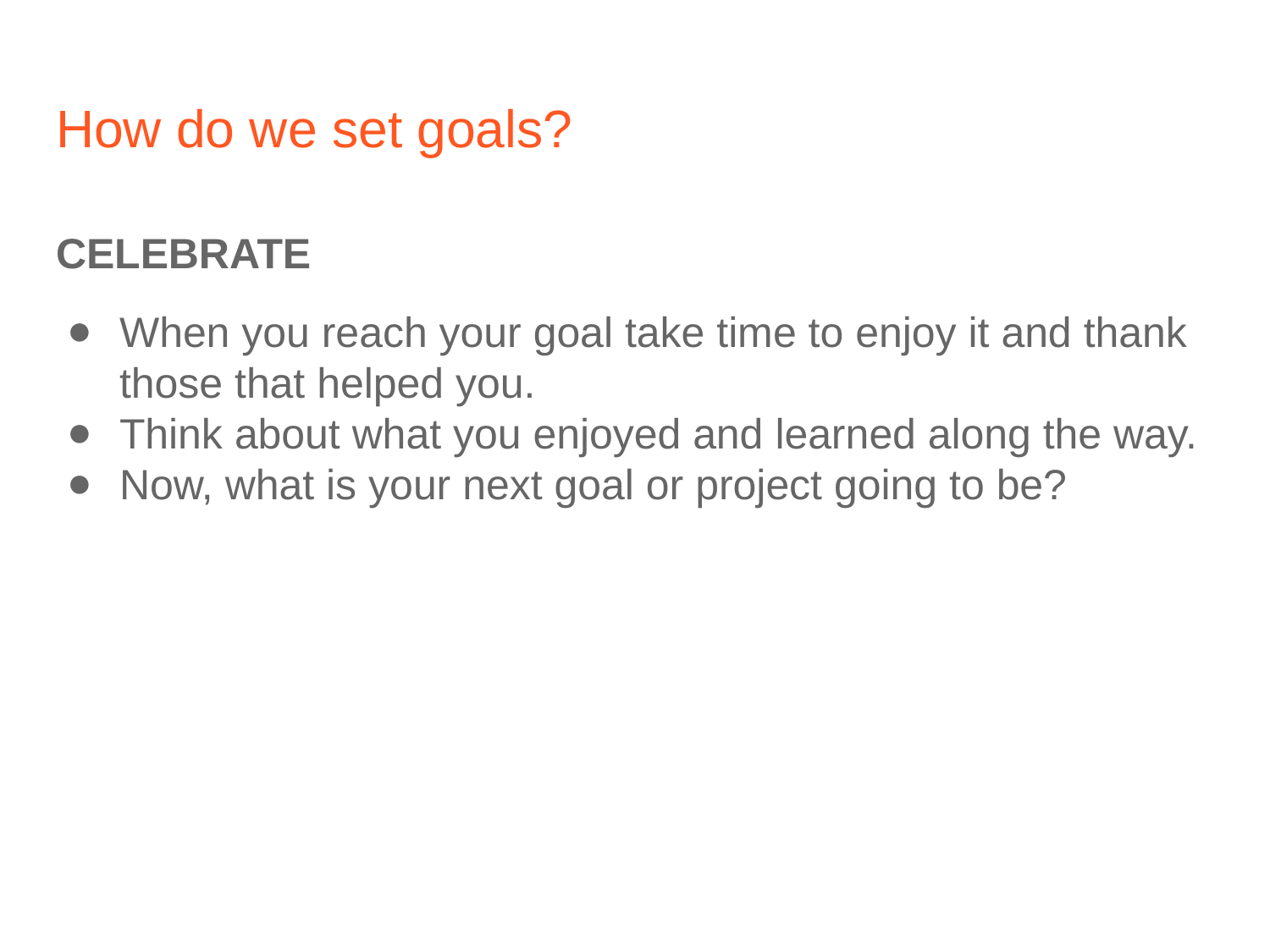

# How do we set goals?
CELEBRATE
When you reach your goal take time to enjoy it and thank those that helped you.
Think about what you enjoyed and learned along the way.
Now, what is your next goal or project going to be?